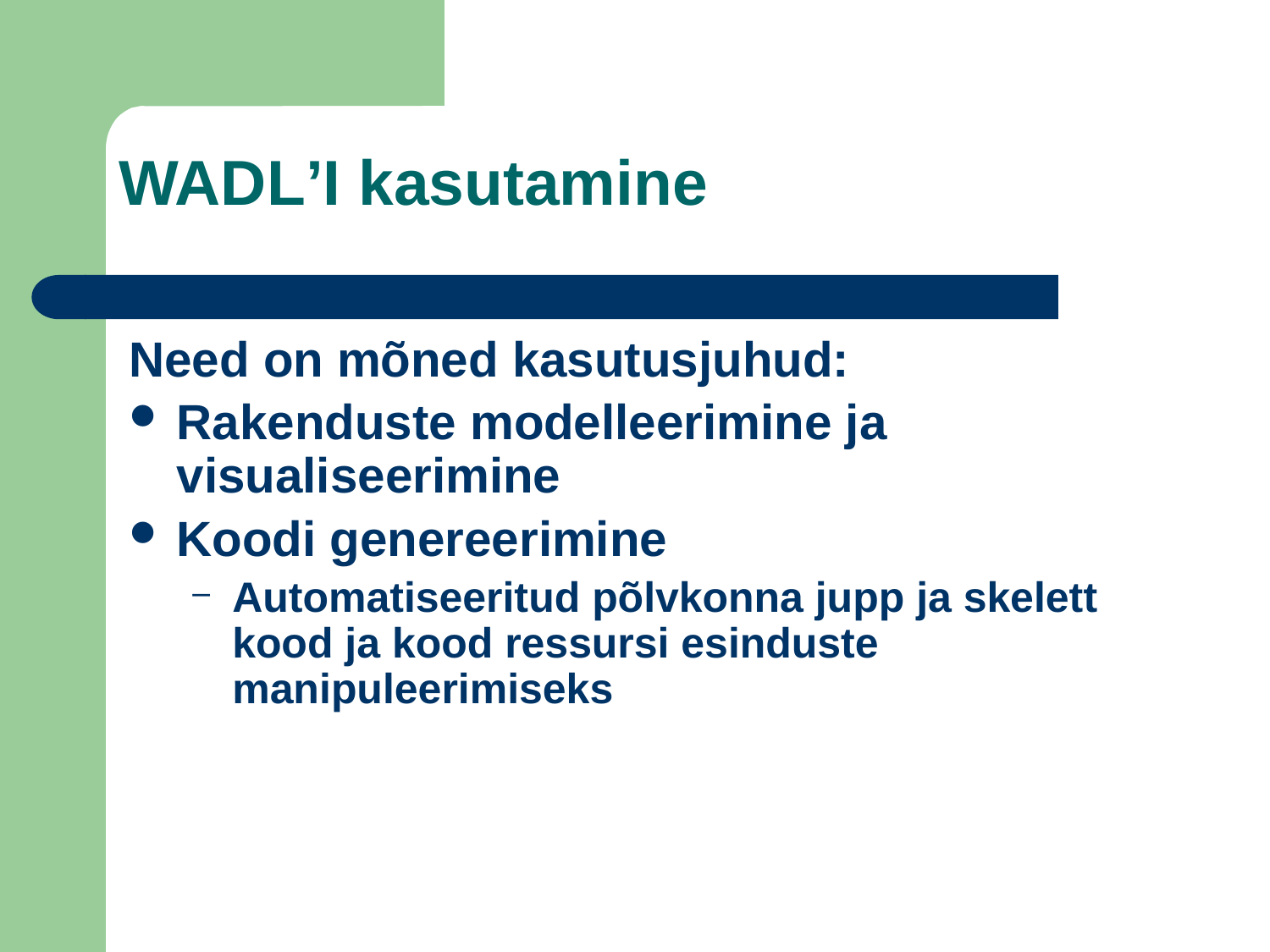

WADL’I kasutamine
Need on mõned kasutusjuhud:
Rakenduste modelleerimine ja visualiseerimine
Koodi genereerimine
Automatiseeritud põlvkonna jupp ja skelett kood ja kood ressursi esinduste manipuleerimiseks